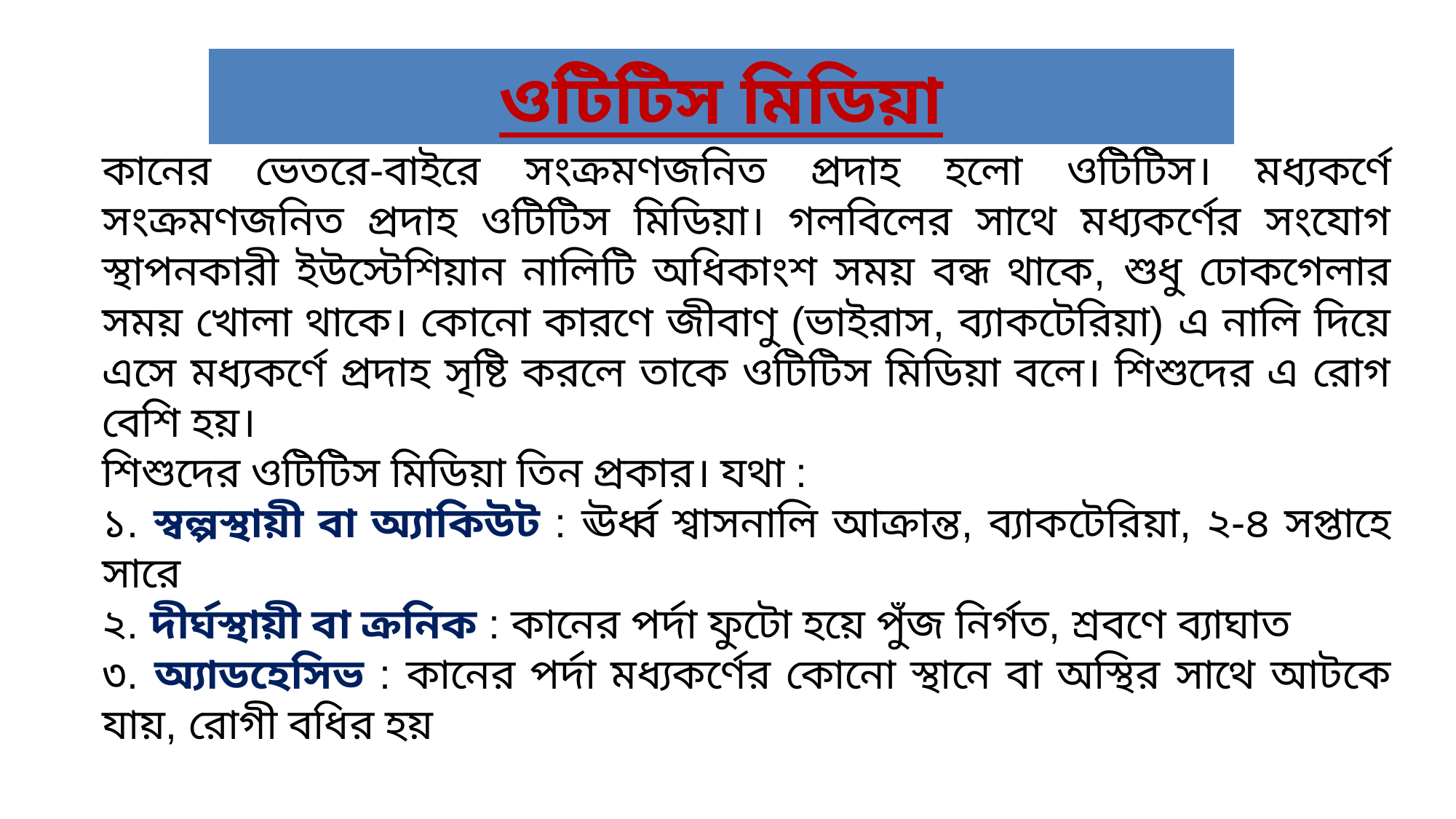

# ওটিটিস মিডিয়া
কানের ভেতরে-বাইরে সংক্রমণজনিত প্রদাহ হলো ওটিটিস। মধ্যকর্ণে সংক্রমণজনিত প্রদাহ ওটিটিস মিডিয়া। গলবিলের সাথে মধ্যকর্ণের সংযোগ স্থাপনকারী ইউস্টেশিয়ান নালিটি অধিকাংশ সময় বন্ধ থাকে, শুধু ঢোকগেলার সময় খোলা থাকে। কোনো কারণে জীবাণু (ভাইরাস, ব্যাকটেরিয়া) এ নালি দিয়ে এসে মধ্যকর্ণে প্রদাহ সৃষ্টি করলে তাকে ওটিটিস মিডিয়া বলে। শিশুদের এ রোগ বেশি হয়।
শিশুদের ওটিটিস মিডিয়া তিন প্রকার। যথা :
১. স্বল্পস্থায়ী বা অ্যাকিউট : ঊর্ধ্ব শ্বাসনালি আক্রান্ত, ব্যাকটেরিয়া, ২-৪ সপ্তাহে সারে
২. দীর্ঘস্থায়ী বা ক্রনিক : কানের পর্দা ফুটো হয়ে পুঁজ নির্গত, শ্রবণে ব্যাঘাত
৩. অ্যাডহেসিভ : কানের পর্দা মধ্যকর্ণের কোনো স্থানে বা অস্থির সাথে আটকে যায়, রোগী বধির হয়